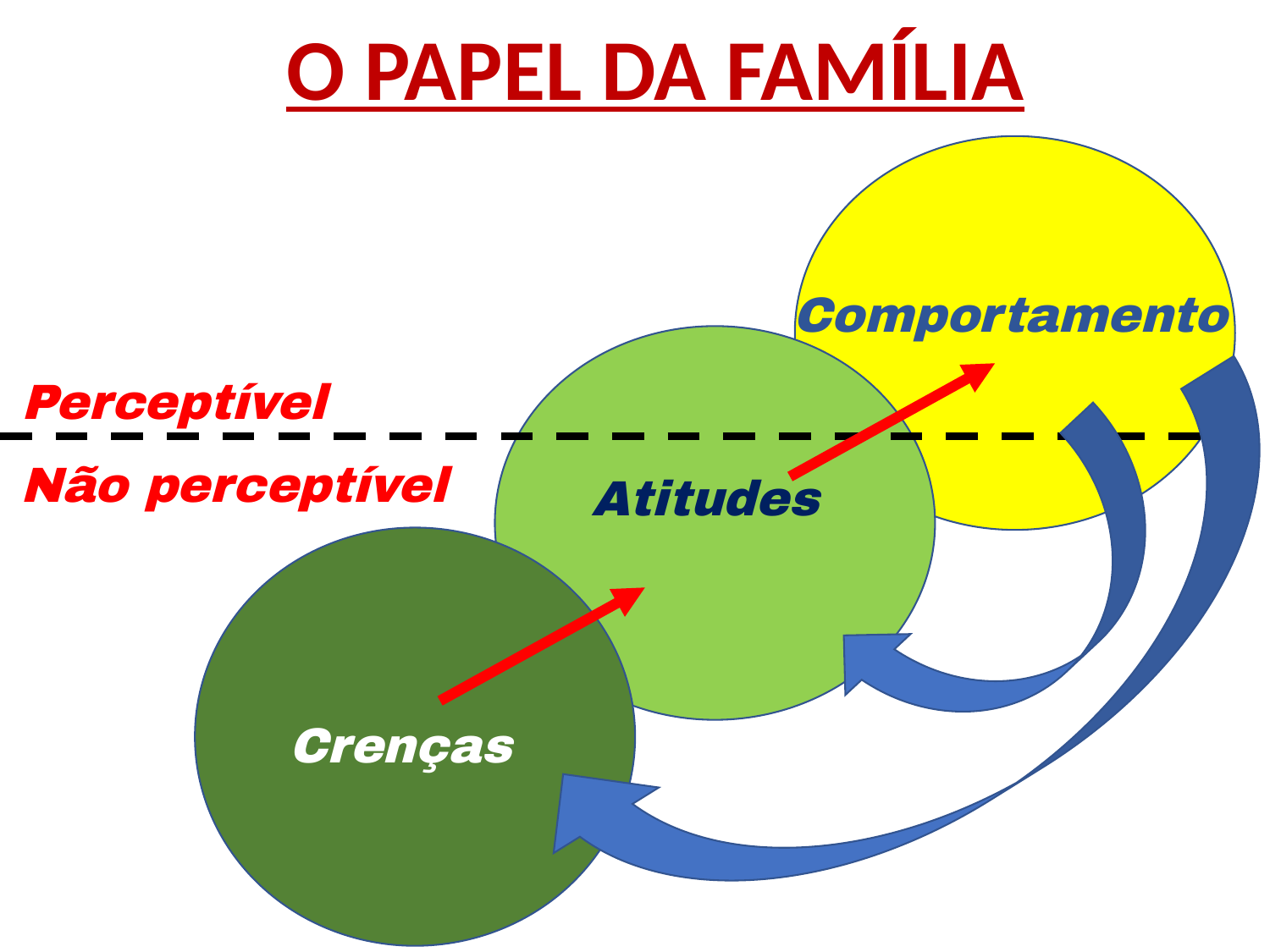

O PAPEL DA FAMÍLIA
1440

Comportamento

Perceptível

Não perceptível
Atitudes

Crenças
18/20